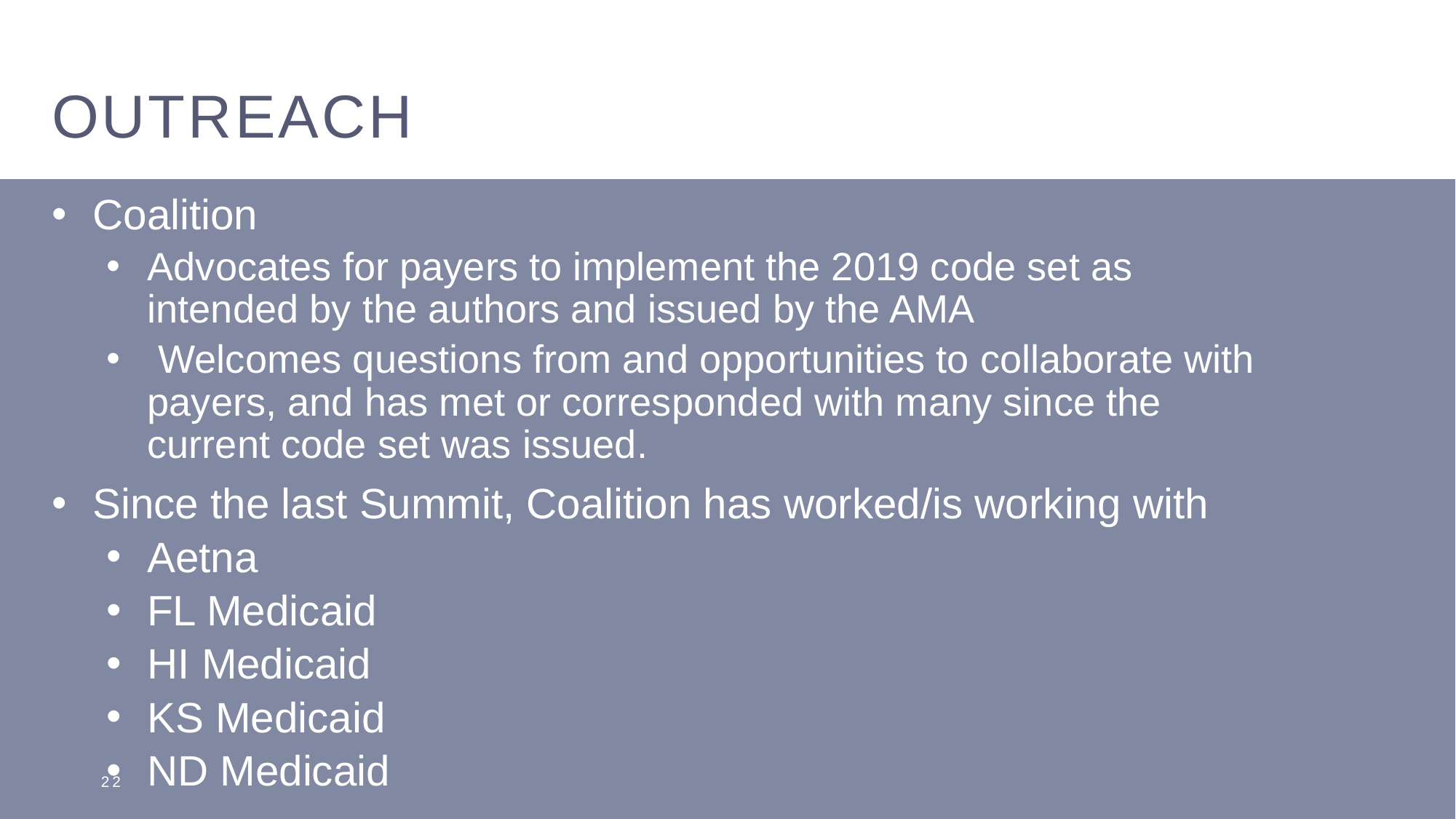

# OUTREACH
Coalition
Advocates for payers to implement the 2019 code set as intended by the authors and issued by the AMA
 Welcomes questions from and opportunities to collaborate with payers, and has met or corresponded with many since the current code set was issued.
Since the last Summit, Coalition has worked/is working with
Aetna
FL Medicaid
HI Medicaid
KS Medicaid
ND Medicaid

22